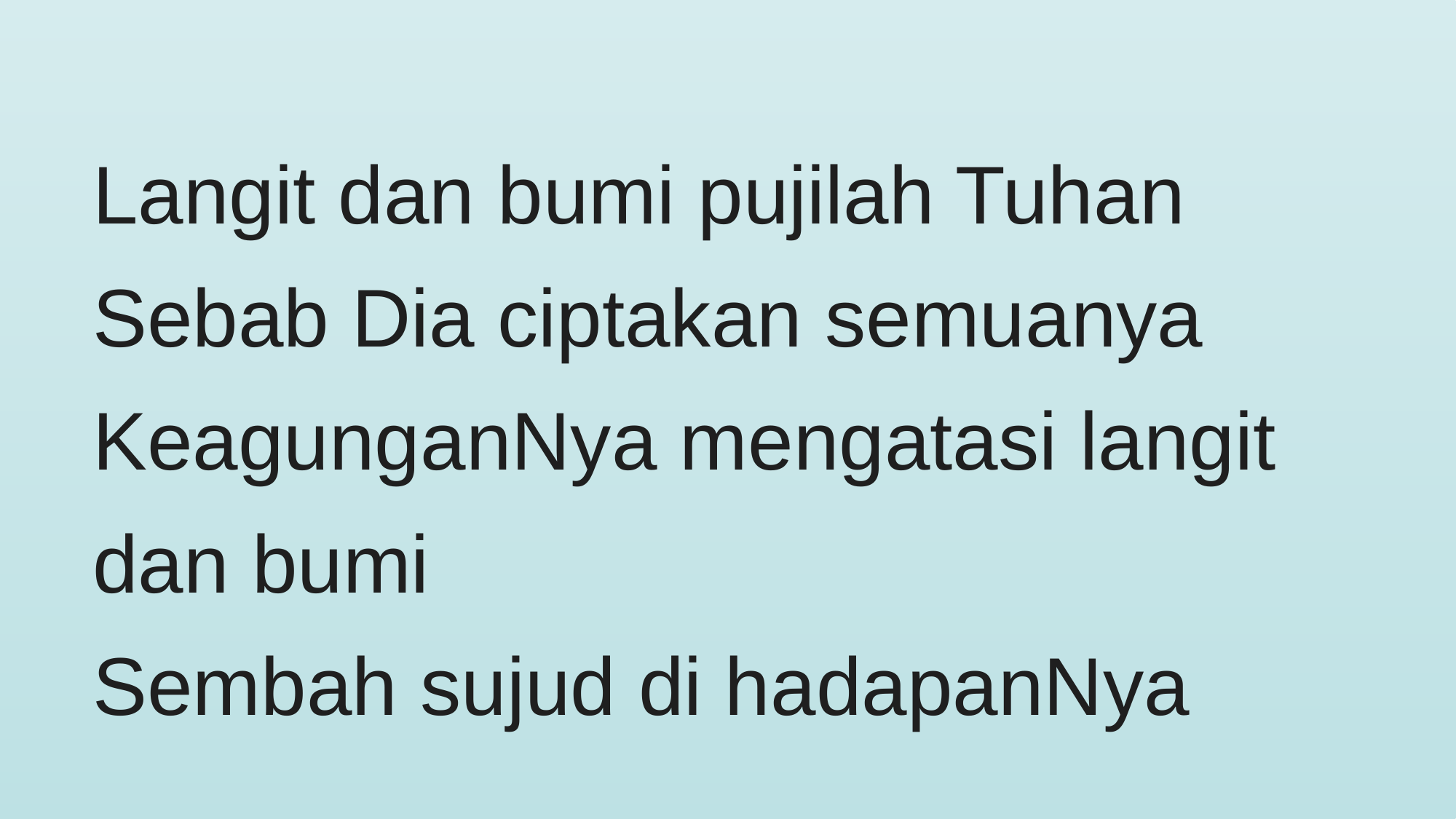

Langit dan bumi pujilah Tuhan
Sebab Dia ciptakan semuanya
KeagunganNya mengatasi langit dan bumi
Sembah sujud di hadapanNya